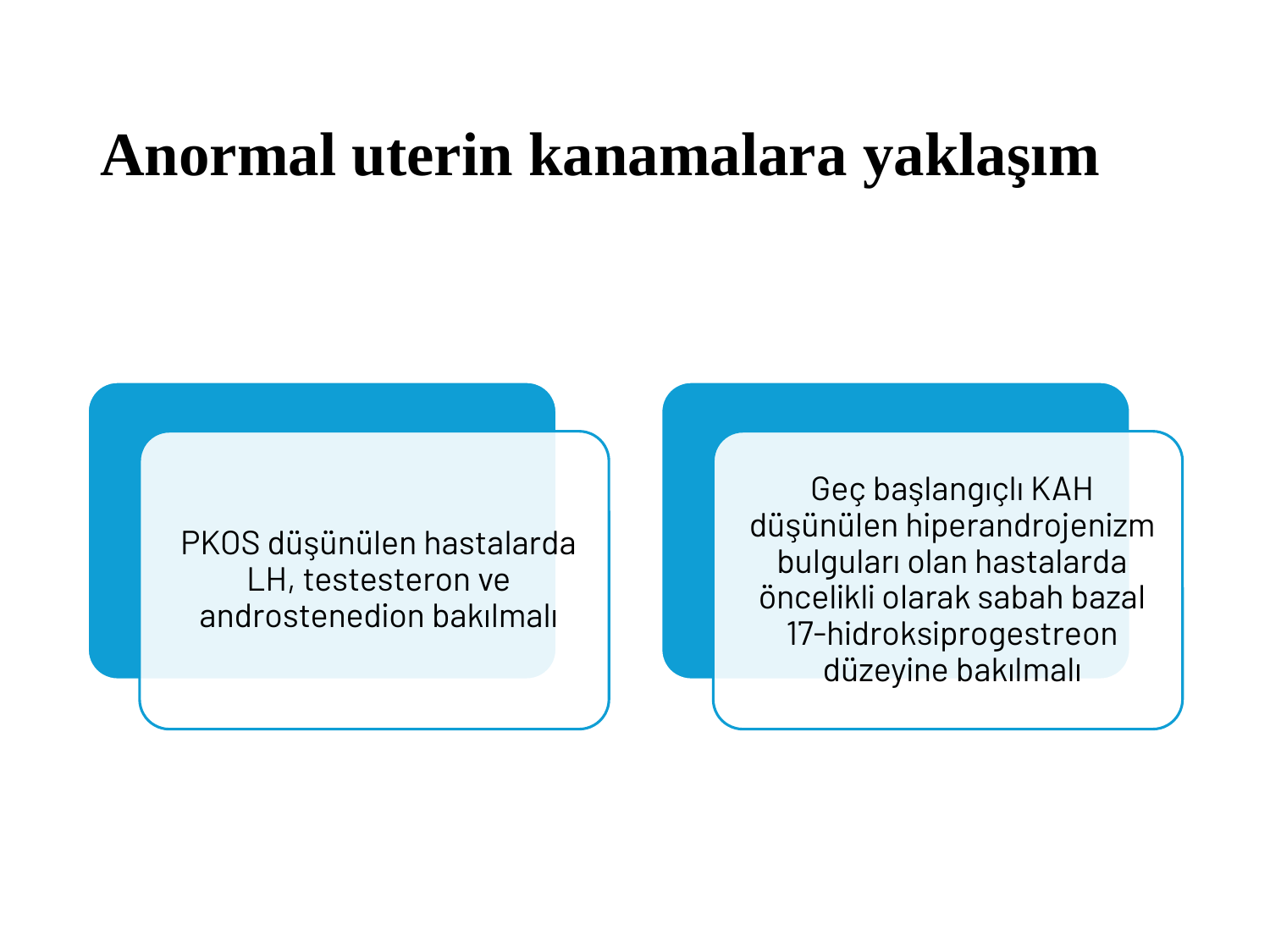

# Anormal uterin kanamalara yaklaşım
PKOS düşünülen hastalarda LH, testesteron ve androstenedion bakılmalı
Geç başlangıçlı KAH düşünülen hiperandrojenizm bulguları olan hastalarda öncelikli olarak sabah bazal 17-hidroksiprogestreon düzeyine bakılmalı